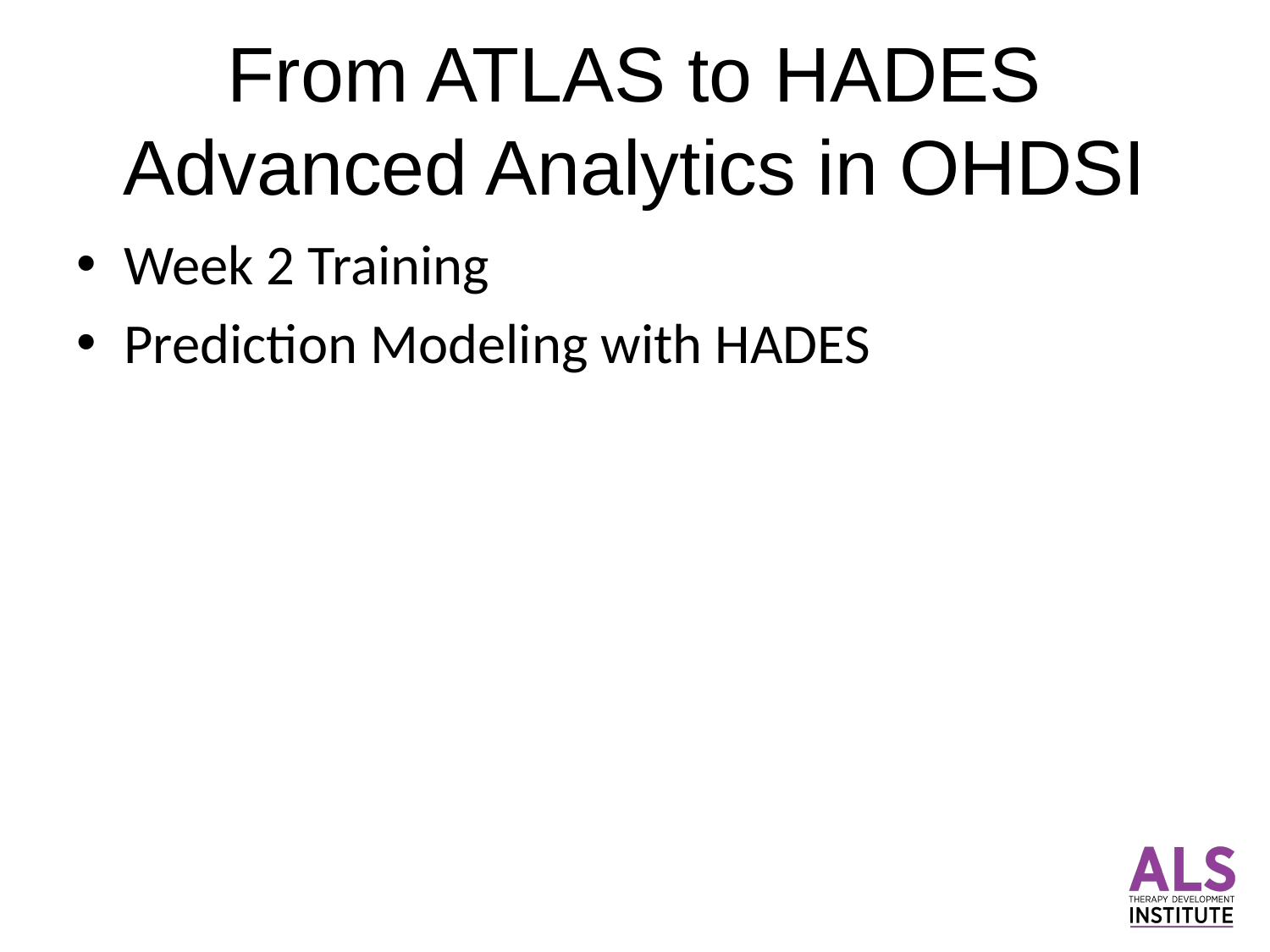

# From ATLAS to HADES
Advanced Analytics in OHDSI
Week 2 Training
Prediction Modeling with HADES